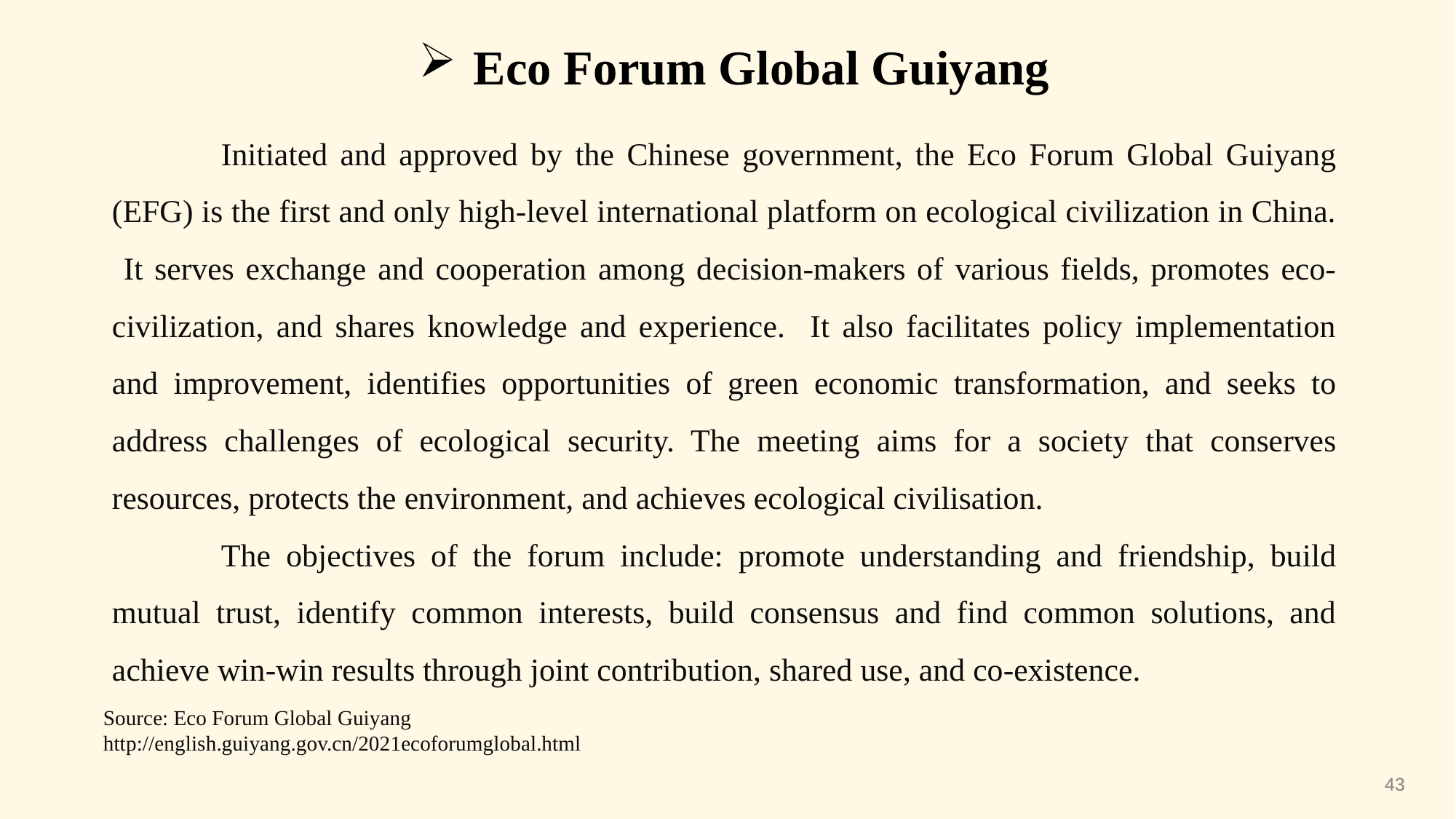

Eco Forum Global Guiyang
	Initiated and approved by the Chinese government, the Eco Forum Global Guiyang (EFG) is the first and only high-level international platform on ecological civilization in China.  It serves exchange and cooperation among decision-makers of various fields, promotes eco-civilization, and shares knowledge and experience.  It also facilitates policy implementation and improvement, identifies opportunities of green economic transformation, and seeks to address challenges of ecological security. The meeting aims for a society that conserves resources, protects the environment, and achieves ecological civilisation.
	The objectives of the forum include: promote understanding and friendship, build mutual trust, identify common interests, build consensus and find common solutions, and achieve win-win results through joint contribution, shared use, and co-existence.
Source: Eco Forum Global Guiyang
http://english.guiyang.gov.cn/2021ecoforumglobal.html